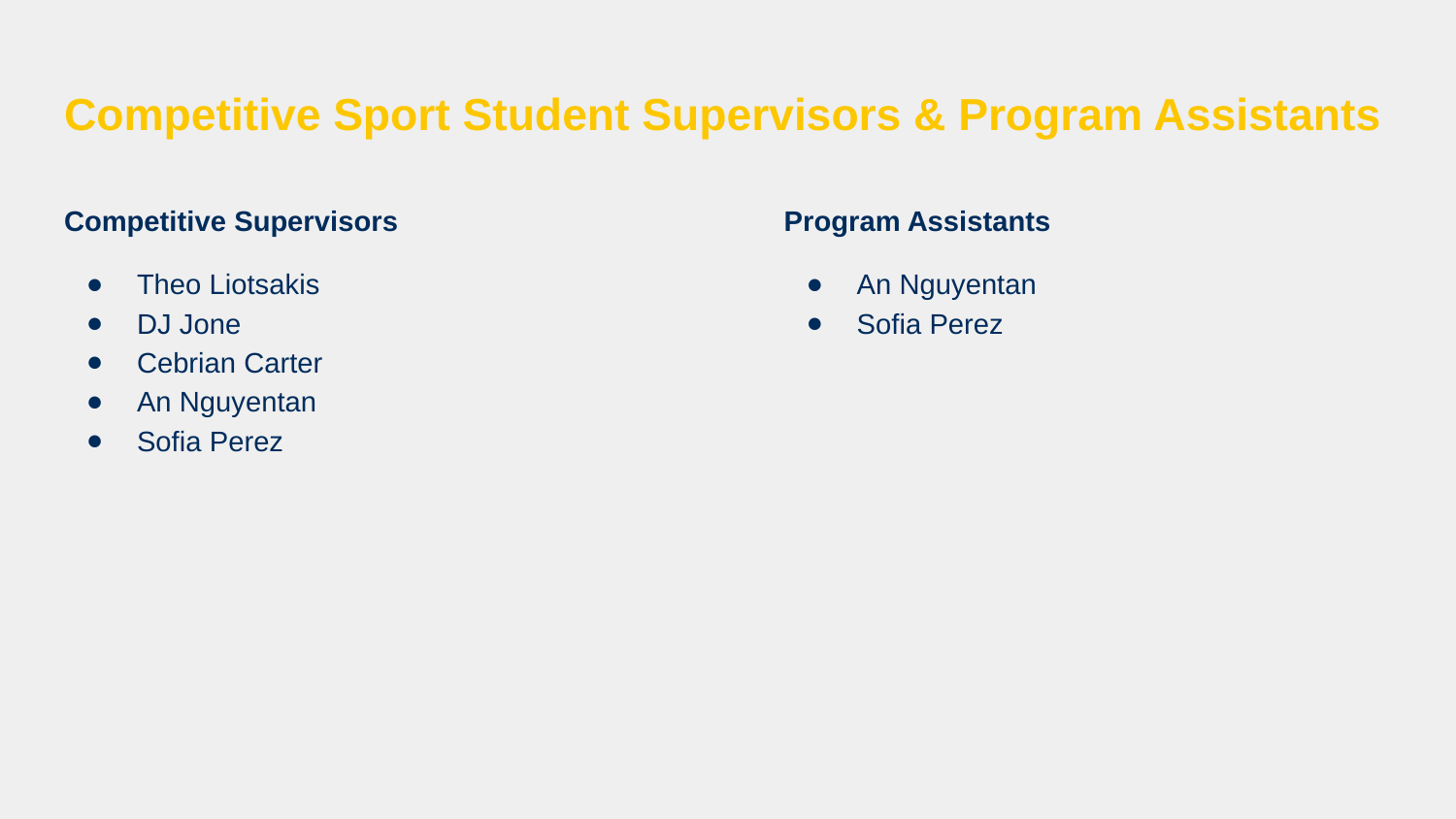

# Competitive Sport Student Supervisors & Program Assistants

Competitive Supervisors
Theo Liotsakis
DJ Jone
Cebrian Carter
An Nguyentan
Sofia Perez
Program Assistants
An Nguyentan
Sofia Perez